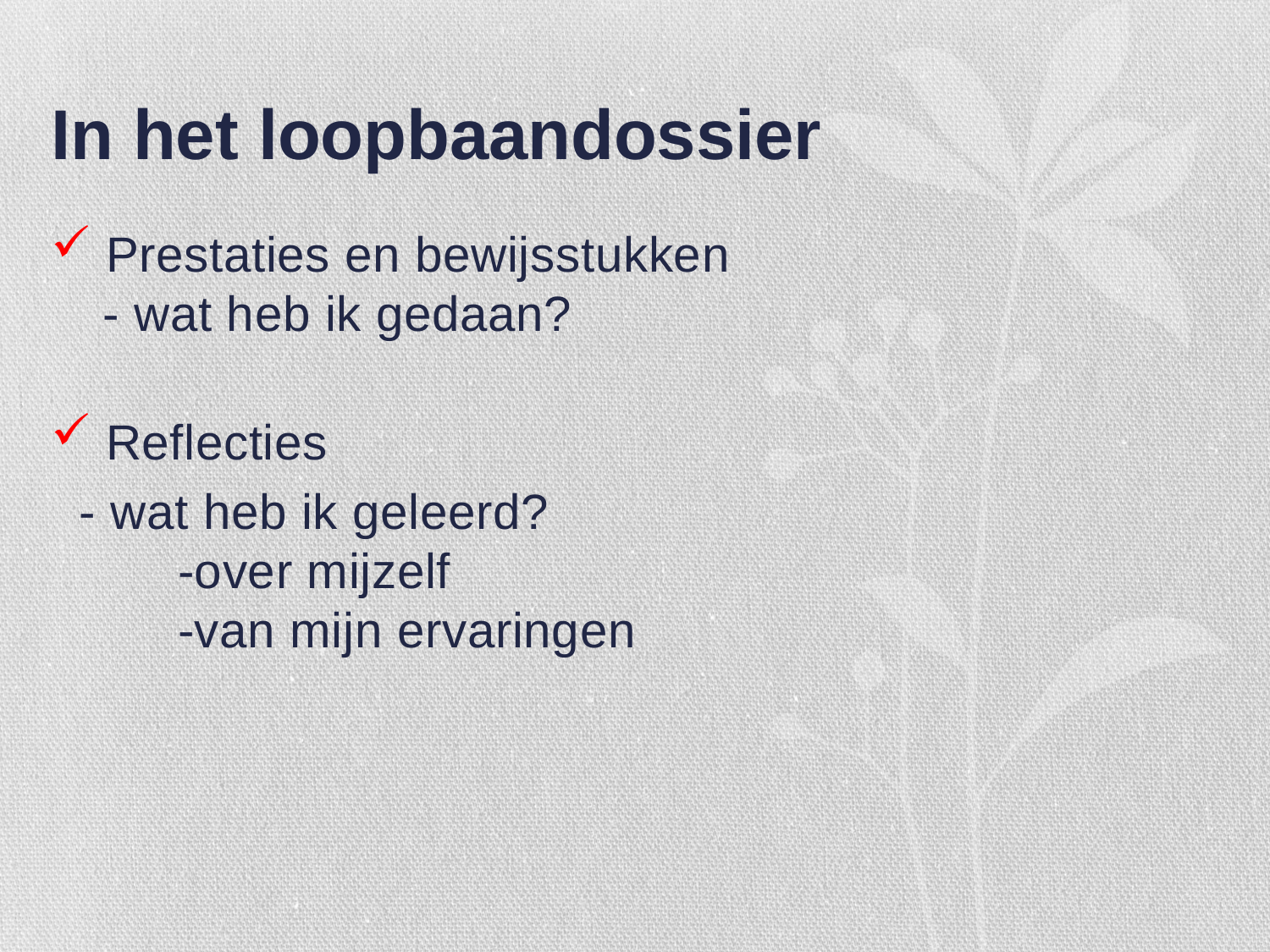

# In het loopbaandossier
 Prestaties en bewijsstukken
  - wat heb ik gedaan?
 Reflecties
  - wat heb ik geleerd?
  	-over mijzelf
 	-van mijn ervaringen